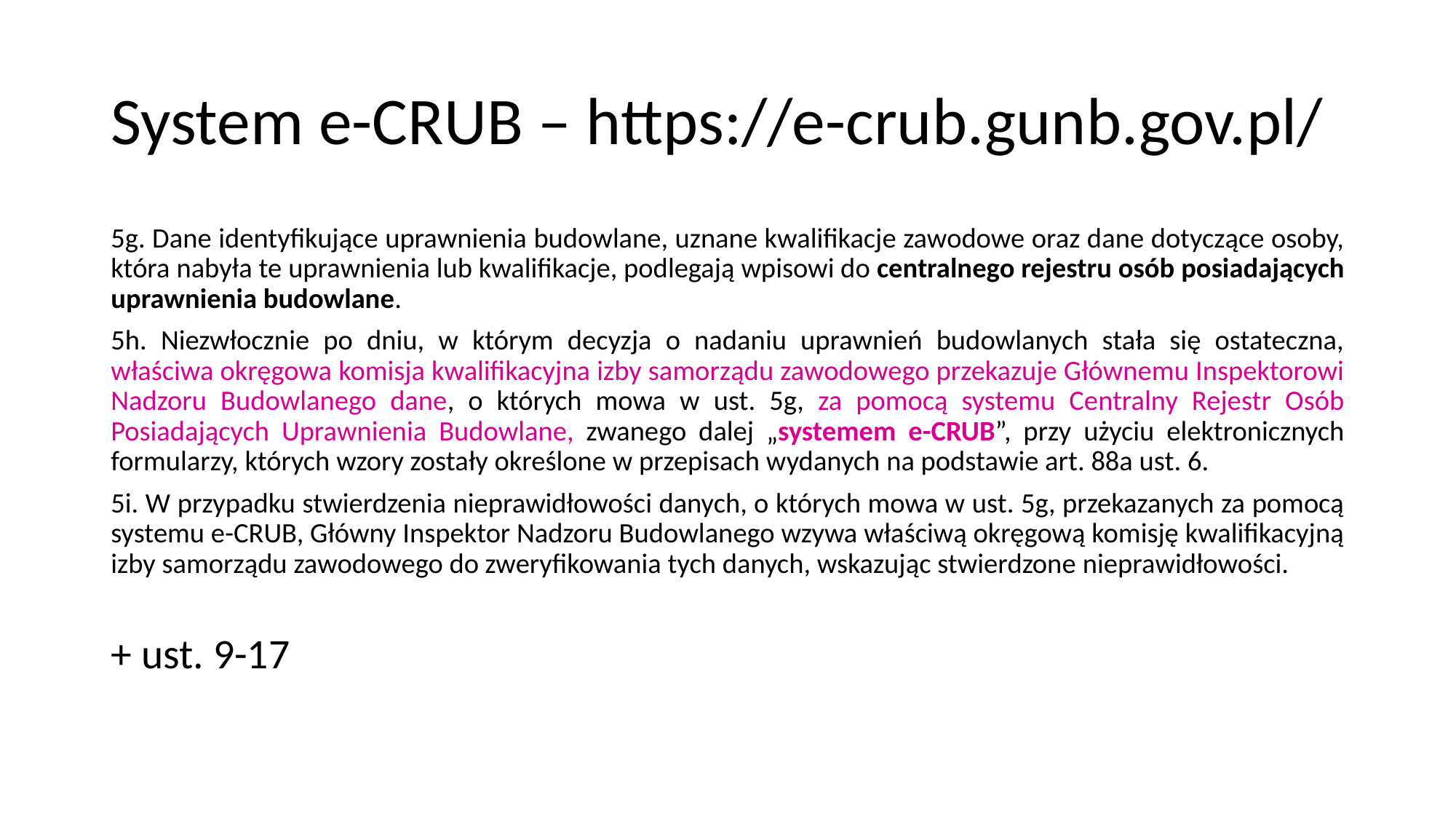

# System e-CRUB – https://e-crub.gunb.gov.pl/
5g. Dane identyfikujące uprawnienia budowlane, uznane kwalifikacje zawodowe oraz dane dotyczące osoby, która nabyła te uprawnienia lub kwalifikacje, podlegają wpisowi do centralnego rejestru osób posiadających uprawnienia budowlane.
5h. Niezwłocznie po dniu, w którym decyzja o nadaniu uprawnień budowlanych stała się ostateczna, właściwa okręgowa komisja kwalifikacyjna izby samorządu zawodowego przekazuje Głównemu Inspektorowi Nadzoru Budowlanego dane, o których mowa w ust. 5g, za pomocą systemu Centralny Rejestr Osób Posiadających Uprawnienia Budowlane, zwanego dalej „systemem e-CRUB”, przy użyciu elektronicznych formularzy, których wzory zostały określone w przepisach wydanych na podstawie art. 88a ust. 6.
5i. W przypadku stwierdzenia nieprawidłowości danych, o których mowa w ust. 5g, przekazanych za pomocą systemu e-CRUB, Główny Inspektor Nadzoru Budowlanego wzywa właściwą okręgową komisję kwalifikacyjną izby samorządu zawodowego do zweryfikowania tych danych, wskazując stwierdzone nieprawidłowości.

+ ust. 9-17